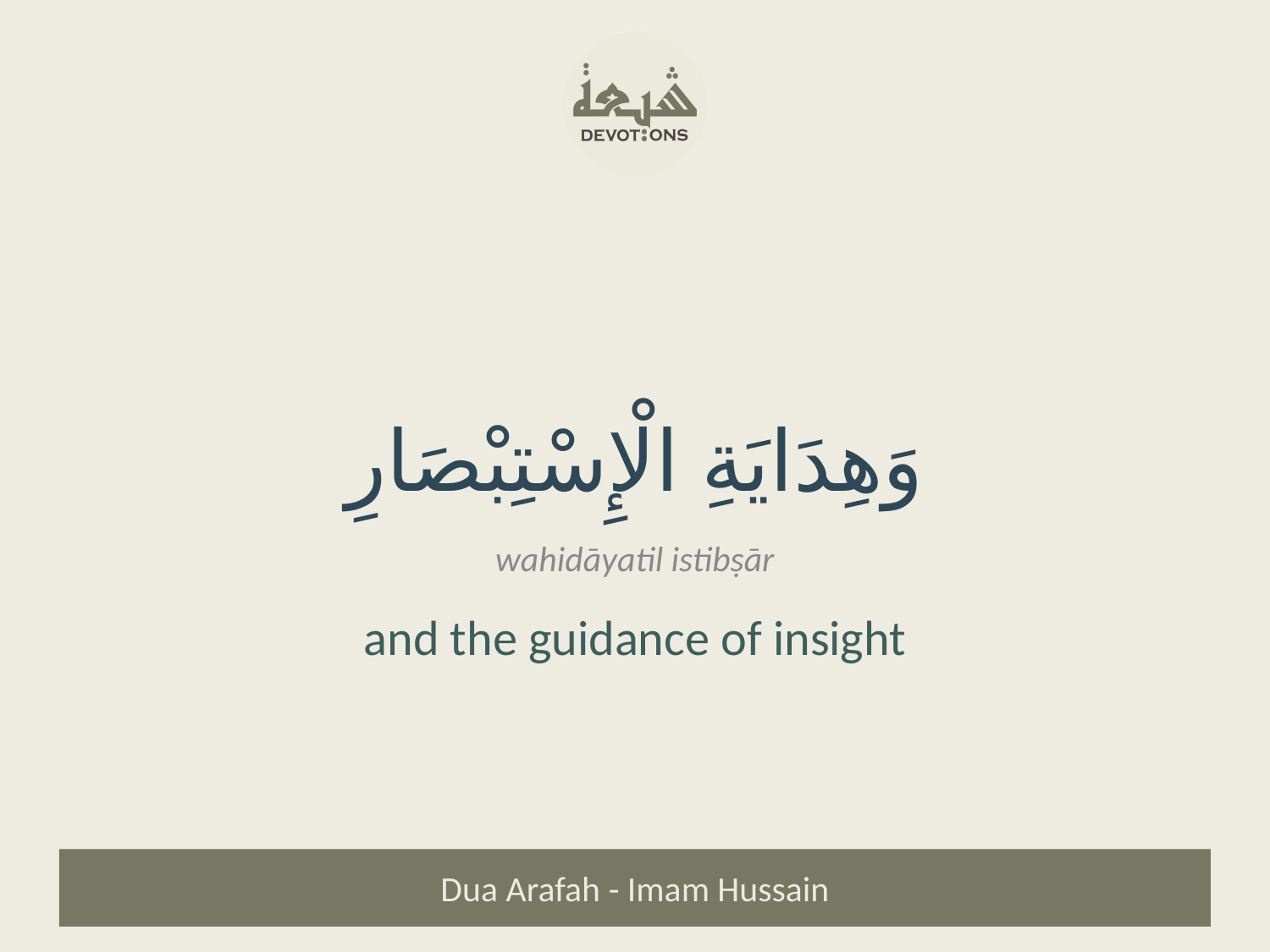

وَهِدَايَةِ الْإِسْتِبْصَارِ
wahidāyatil istibṣār
and the guidance of insight
Dua Arafah - Imam Hussain